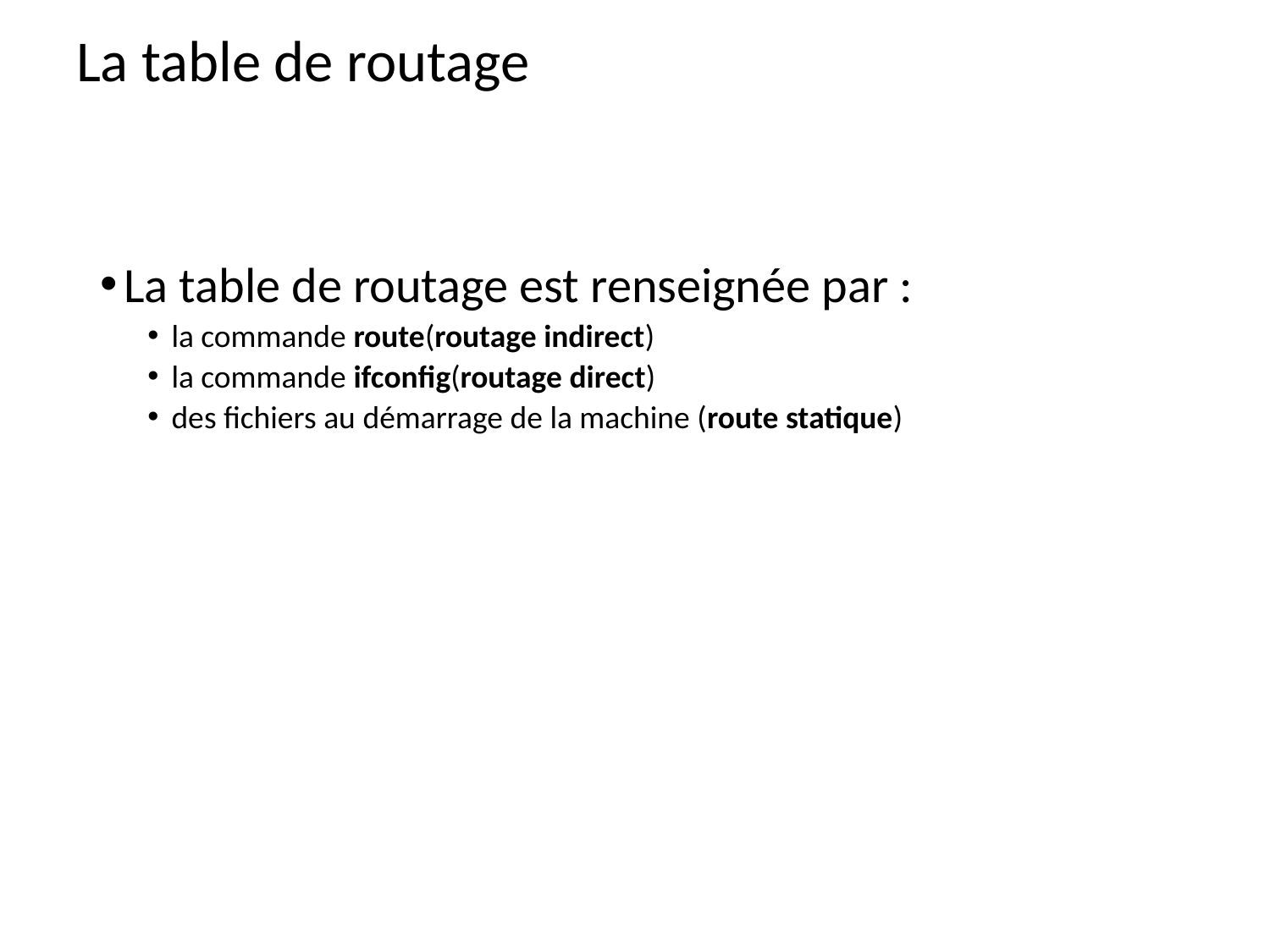

# La table de routage
La table de routage est renseignée par :
la commande route(routage indirect)
la commande ifconfig(routage direct)
des fichiers au démarrage de la machine (route statique)